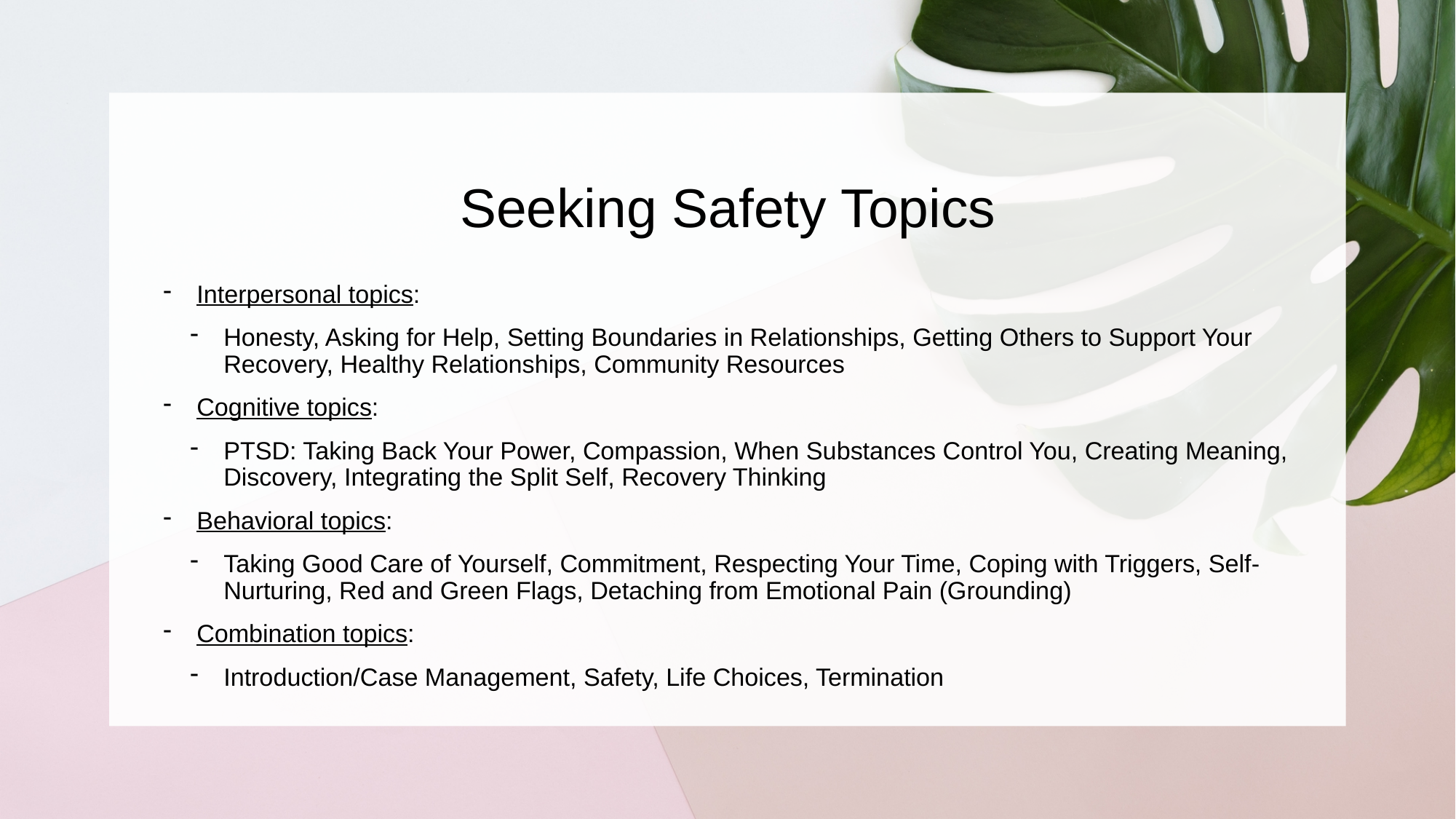

# Seeking Safety Topics
Interpersonal topics:
Honesty, Asking for Help, Setting Boundaries in Relationships, Getting Others to Support Your Recovery, Healthy Relationships, Community Resources
Cognitive topics:
PTSD: Taking Back Your Power, Compassion, When Substances Control You, Creating Meaning, Discovery, Integrating the Split Self, Recovery Thinking
Behavioral topics:
Taking Good Care of Yourself, Commitment, Respecting Your Time, Coping with Triggers, Self-Nurturing, Red and Green Flags, Detaching from Emotional Pain (Grounding)
Combination topics:
Introduction/Case Management, Safety, Life Choices, Termination